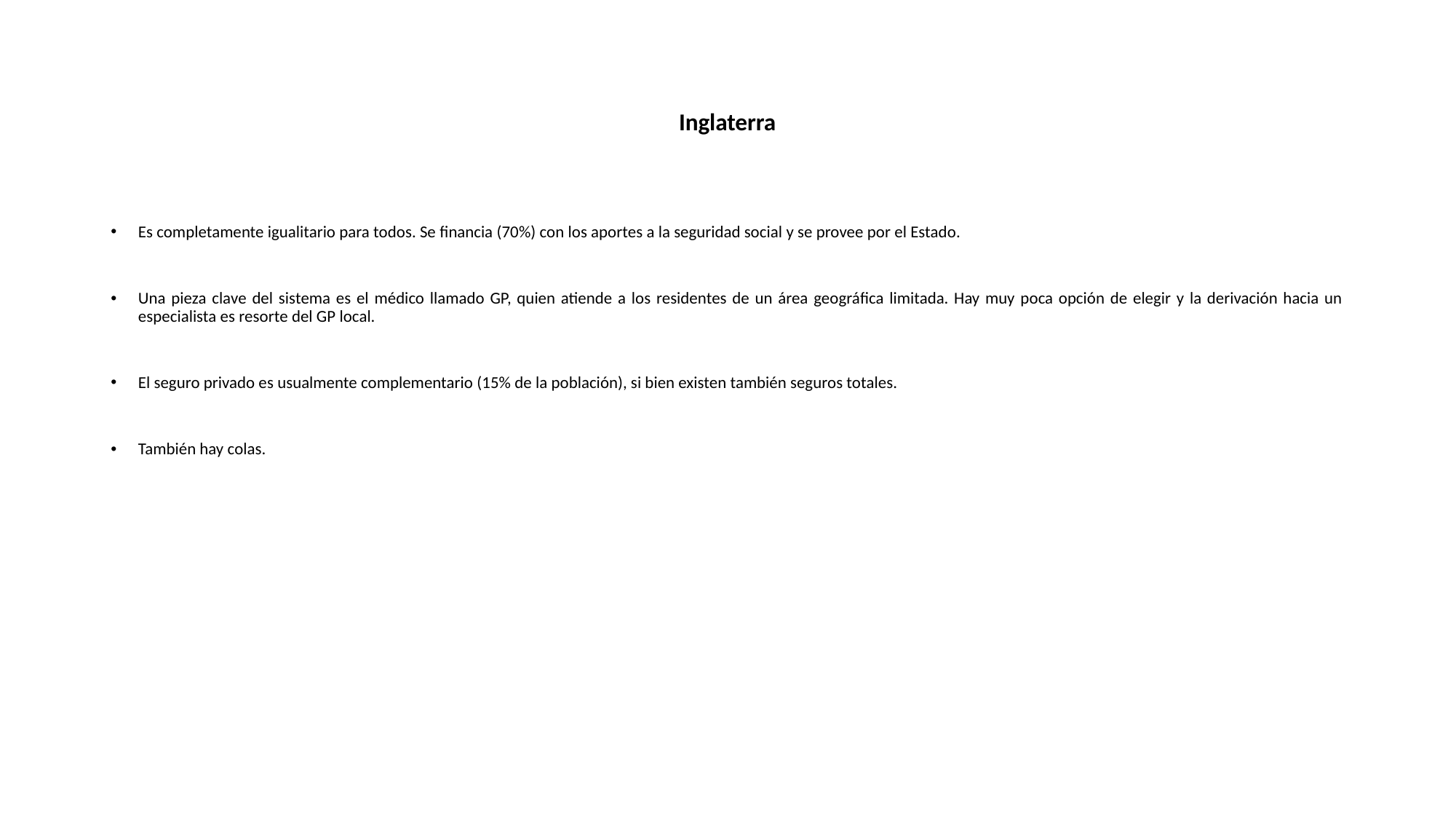

# Inglaterra
Es completamente igualitario para todos. Se financia (70%) con los aportes a la seguridad social y se provee por el Estado.

Una pieza clave del sistema es el médico llamado GP, quien atiende a los residentes de un área geográfica limitada. Hay muy poca opción de elegir y la derivación hacia un especialista es resorte del GP local.

El seguro privado es usualmente complementario (15% de la población), si bien existen también seguros totales.

También hay colas.